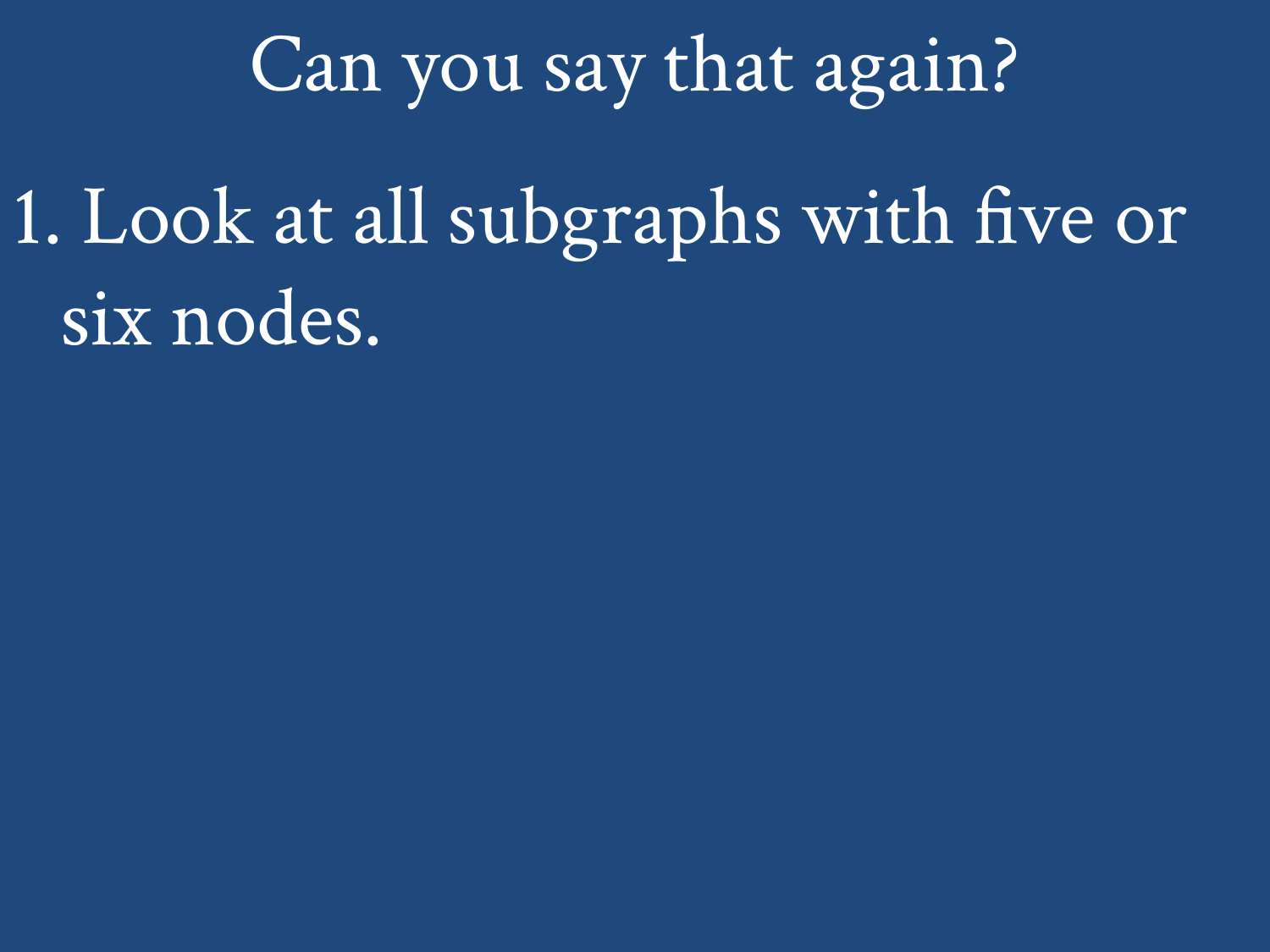

Can you say that again?

 Look at all subgraphs with five or six nodes.